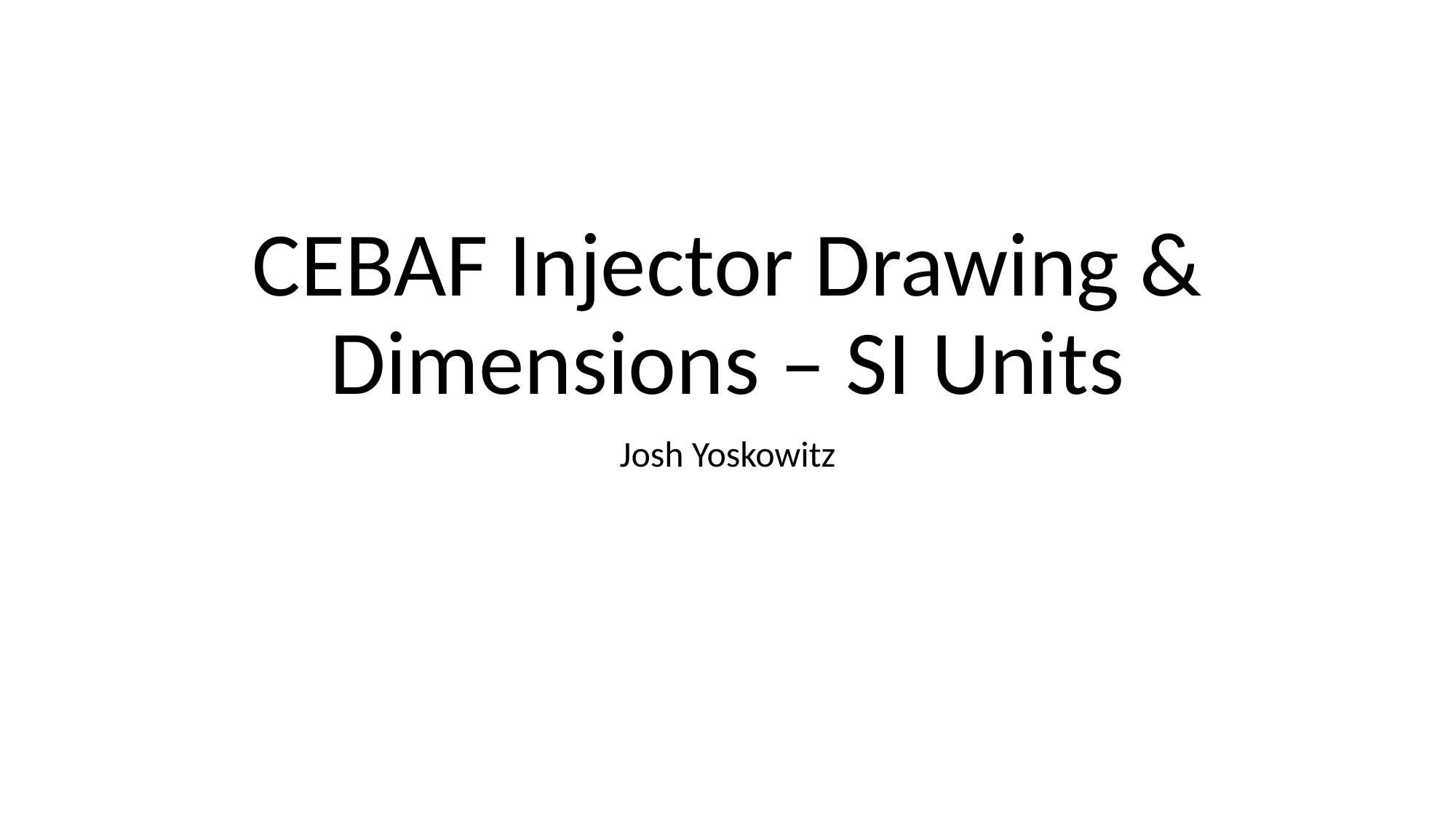

# CEBAF Injector Drawing & Dimensions – SI Units
Josh Yoskowitz